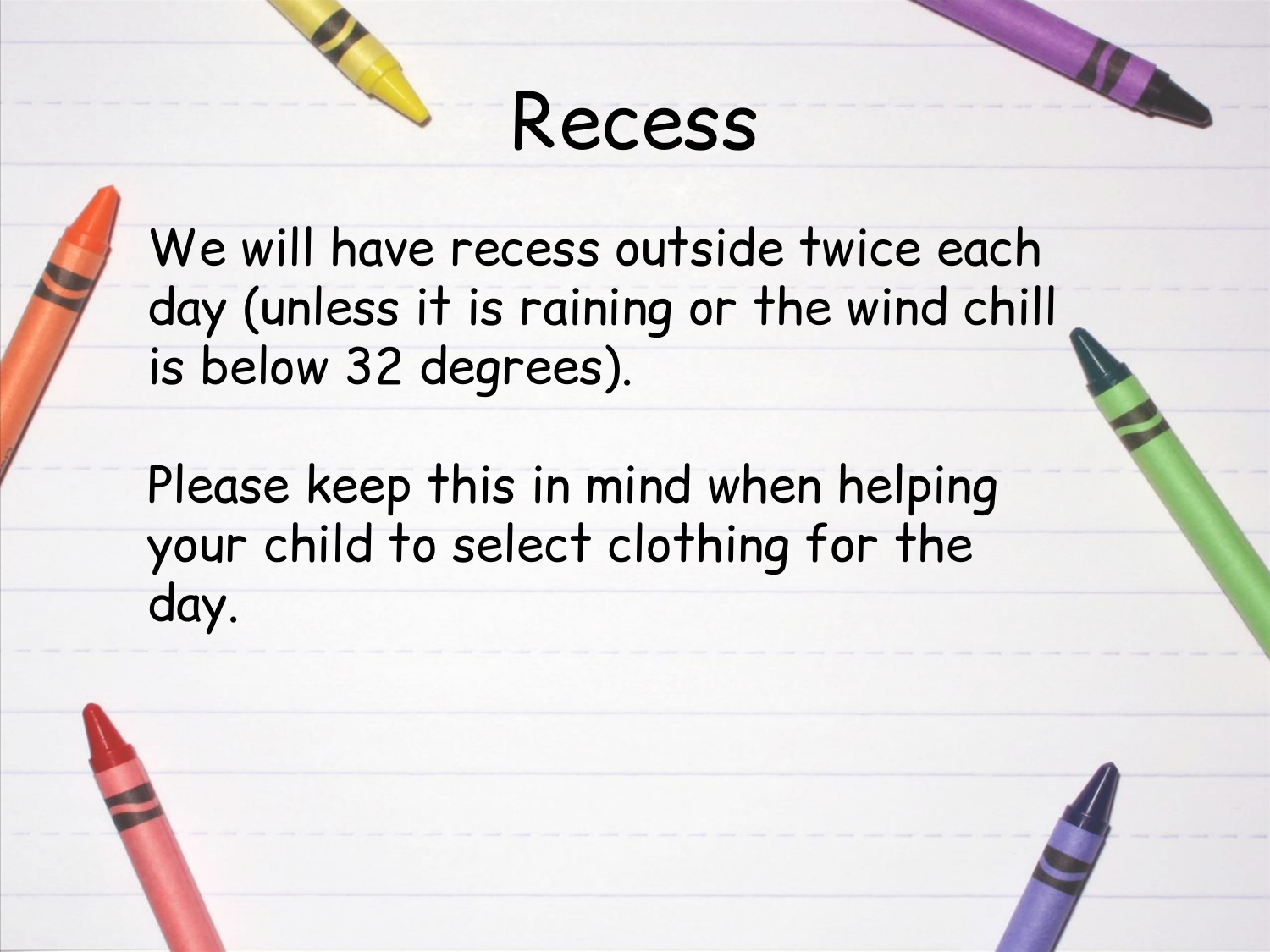

# Recess
We will have recess outside twice each day (unless it is raining or the wind chill is below 32 degrees).

Please keep this in mind when helping your child to select clothing for the day.